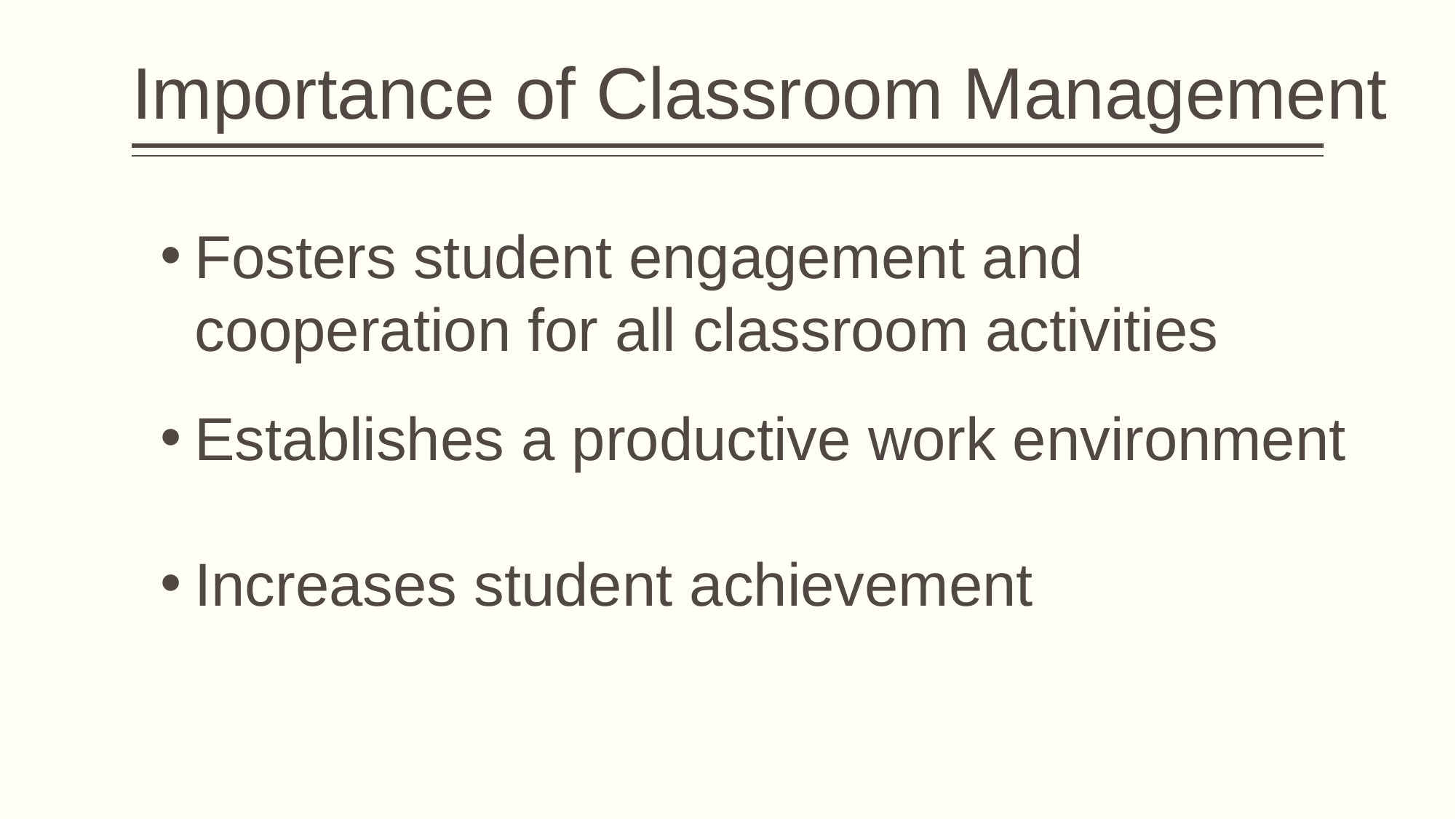

# Importance of Classroom Management
Fosters student engagement and cooperation for all classroom activities
Establishes a productive work environment
Increases student achievement